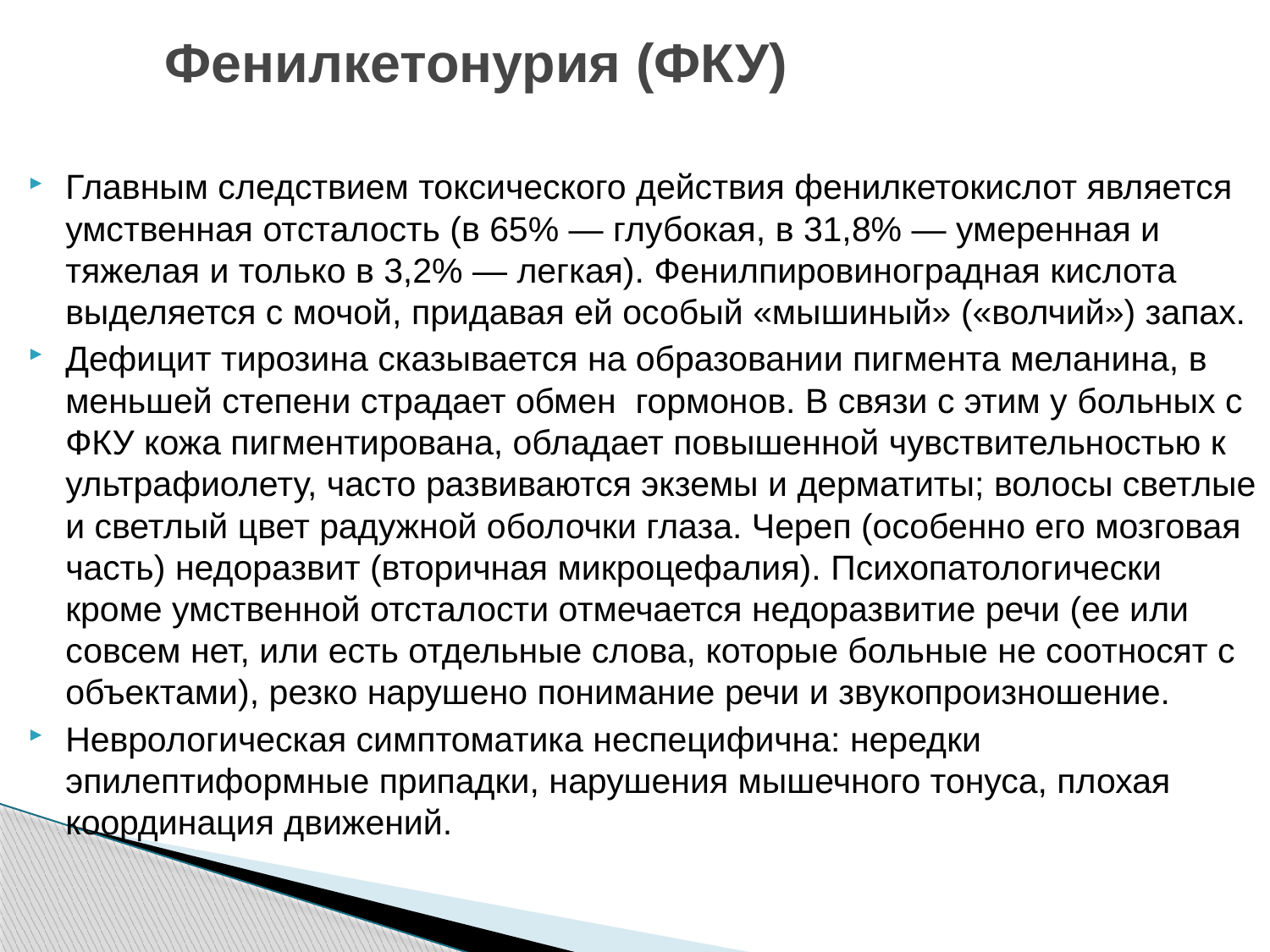

# Фенилкетонурия (ФКУ)
Главным следствием токсического действия фенилкетокислот является умственная отсталость (в 65% — глубокая, в 31,8% — умеренная и тяжелая и только в 3,2% — легкая). Фенилпировиноградная кислота выделяется с мочой, придавая ей особый «мышиный» («волчий») запах.
Дефицит тирозина сказывается на образовании пигмента меланина, в меньшей степени страдает обмен  гормонов. В связи с этим у больных с ФКУ кожа пигментирована, обладает повышенной чувствительностью к ультрафиолету, часто развиваются экземы и дерматиты; волосы светлые и светлый цвет радужной оболочки глаза. Череп (особенно его мозговая часть) недоразвит (вторичная микроцефалия). Психопатологически кроме умственной отсталости отмечается недоразвитие речи (ее или совсем нет, или есть отдельные слова, которые больные не соотносят с объектами), резко нарушено понимание речи и звукопроизношение.
Неврологическая симптоматика неспецифична: нередки эпилептиформные припадки, нарушения мышечного тонуса, плохая координация движений.